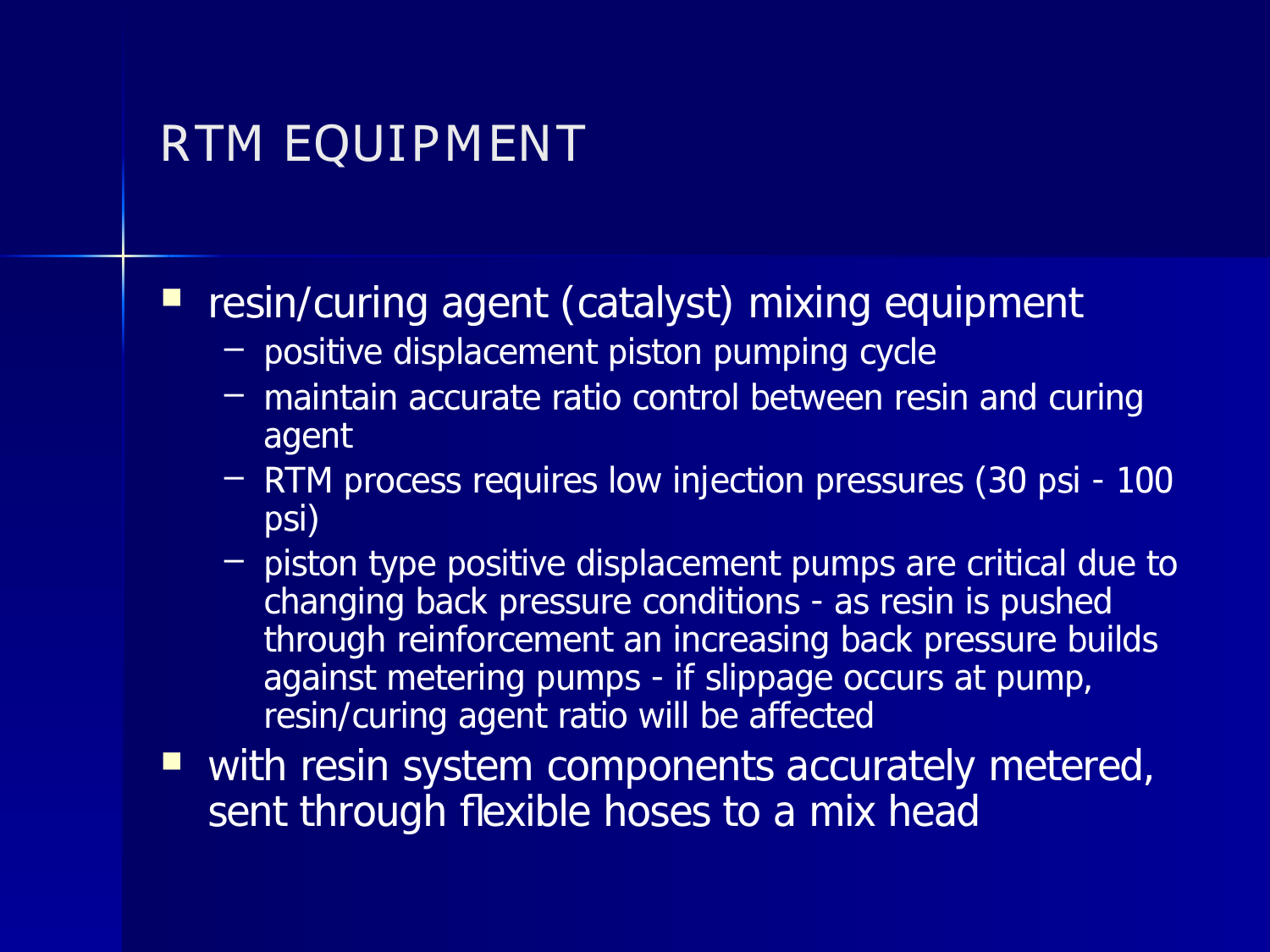

# RTM EQUIPMENT
resin/curing agent (catalyst) mixing equipment
positive displacement piston pumping cycle
maintain accurate ratio control between resin and curing agent
RTM process requires low injection pressures (30 psi - 100 psi)
piston type positive displacement pumps are critical due to changing back pressure conditions - as resin is pushed through reinforcement an increasing back pressure builds against metering pumps - if slippage occurs at pump, resin/curing agent ratio will be affected
with resin system components accurately metered, sent through flexible hoses to a mix head